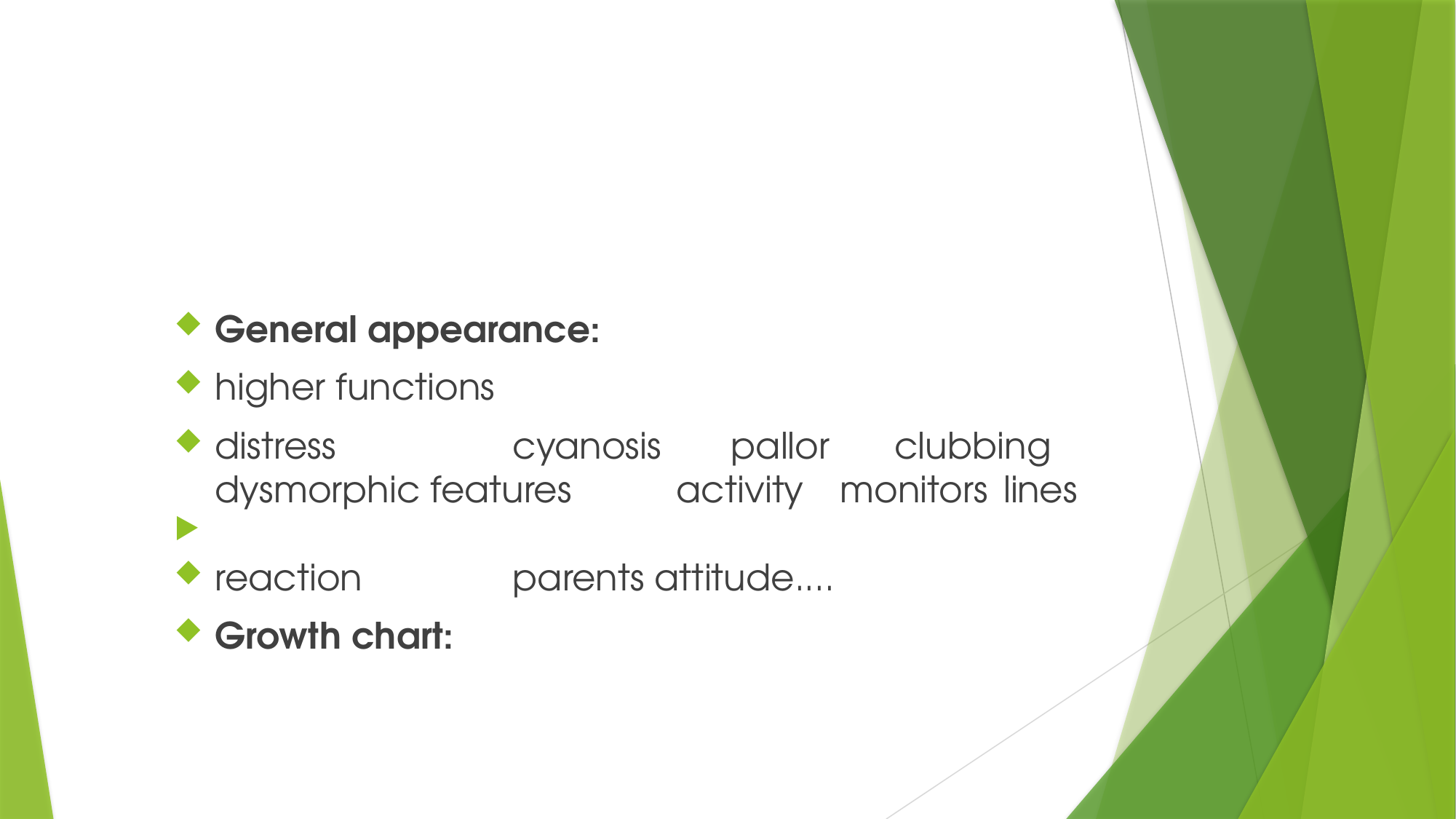

# Examination
General appearance:
higher functions
distress	cyanosis		pallor		clubbing dysmorphic features	activity	monitors	lines

reaction	parents attitude....
Growth chart: